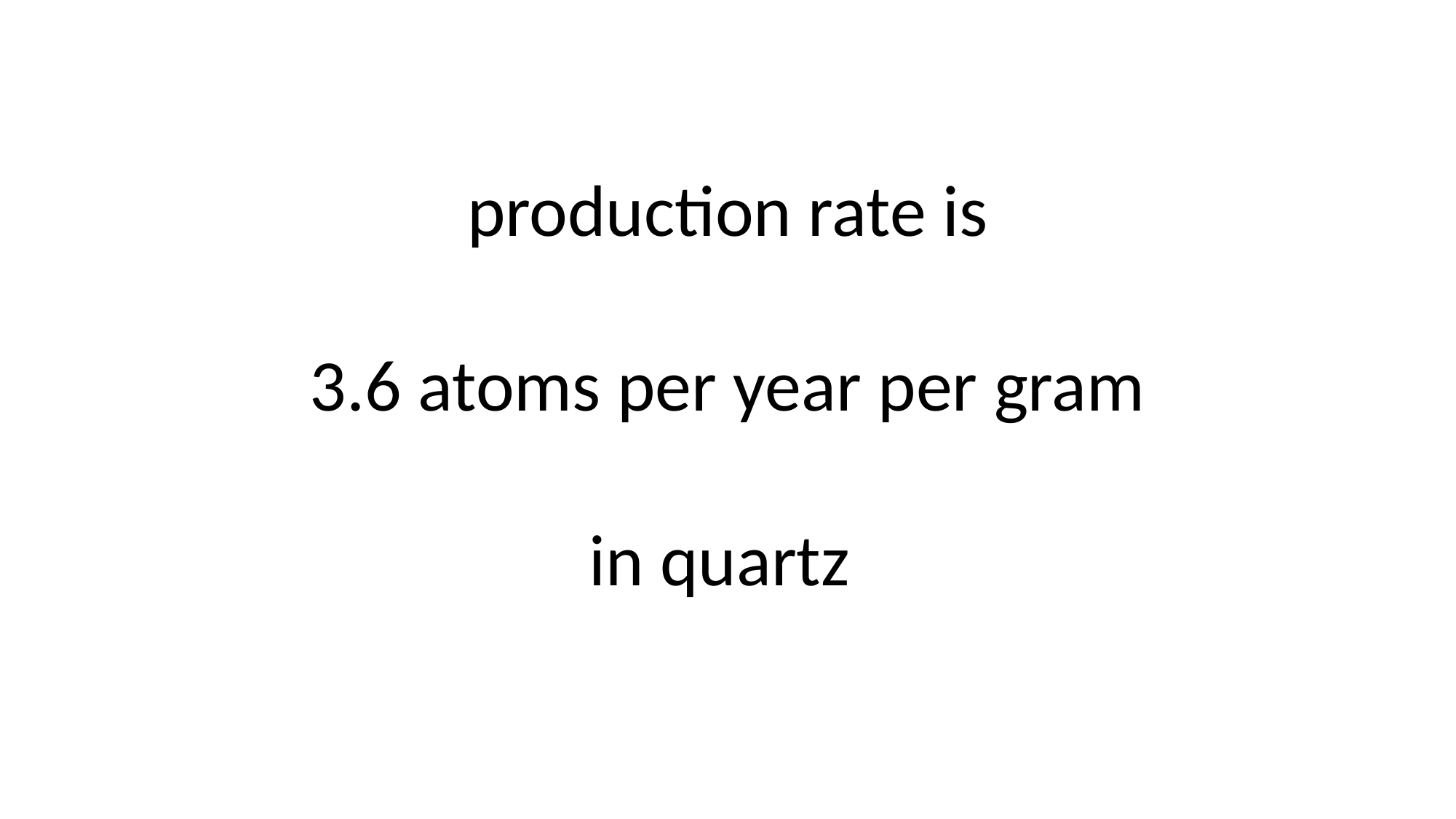

production rate is

3.6 atoms per year per gram

in quartz